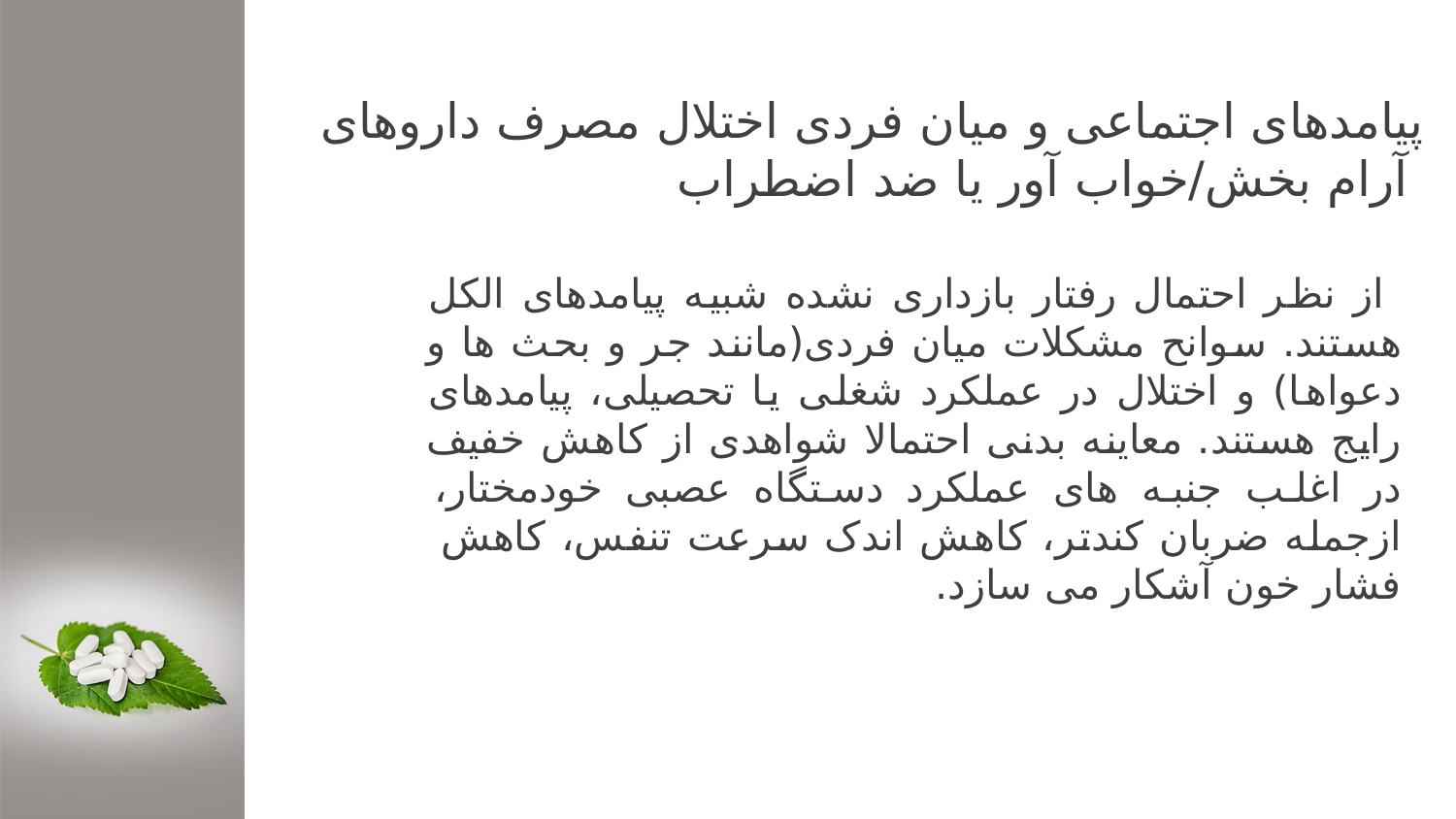

پیامدهای اجتماعی و میان فردی اختلال مصرف داروهای آرام بخش/خواب آور یا ضد اضطراب

 از نظر احتمال رفتار بازداری نشده شبیه پیامدهای الکل هستند. سوانح مشکلات میان فردی(مانند جر و بحث ها و دعواها) و اختلال در عملکرد شغلی یا تحصیلی، پیامدهای رایج هستند. معاینه بدنی احتمالا شواهدی از کاهش خفیف در اغلب جنبه های عملکرد دستگاه عصبی خودمختار، ازجمله ضربان کندتر، کاهش اندک سرعت تنفس، کاهش  فشار خون آشکار می سازد.